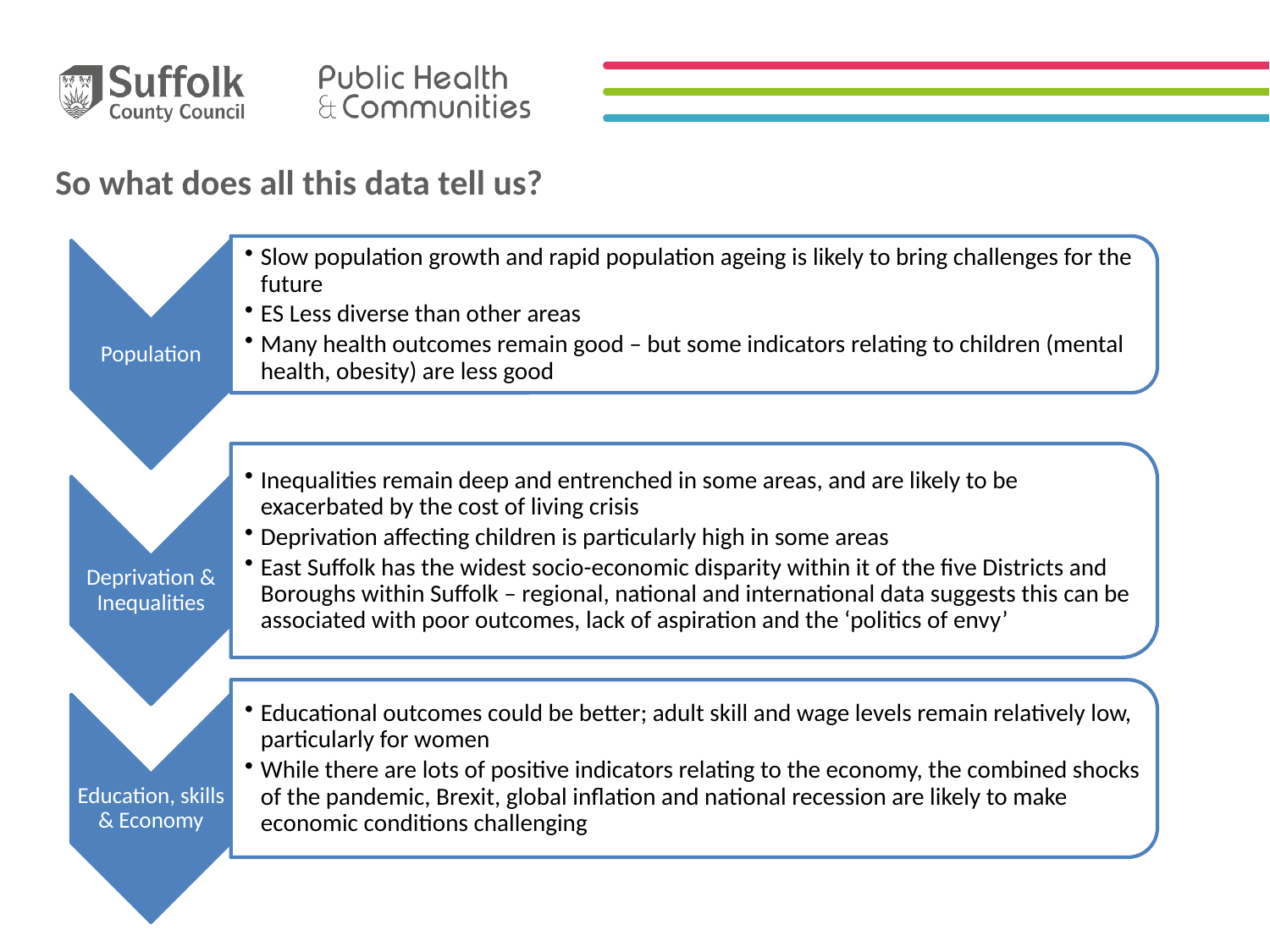

# So what does all this data tell us?
Population
Slow population growth and rapid population ageing is likely to bring challenges for the future
ES Less diverse than other areas
Many health outcomes remain good – but some indicators relating to children (mental health, obesity) are less good
Deprivation & Inequalities
Inequalities remain deep and entrenched in some areas, and are likely to be exacerbated by the cost of living crisis
Deprivation affecting children is particularly high in some areas
East Suffolk has the widest socio-economic disparity within it of the five Districts and Boroughs within Suffolk – regional, national and international data suggests this can be associated with poor outcomes, lack of aspiration and the ‘politics of envy’
Education, skills & Economy
Educational outcomes could be better; adult skill and wage levels remain relatively low, particularly for women
While there are lots of positive indicators relating to the economy, the combined shocks of the pandemic, Brexit, global inflation and national recession are likely to make economic conditions challenging